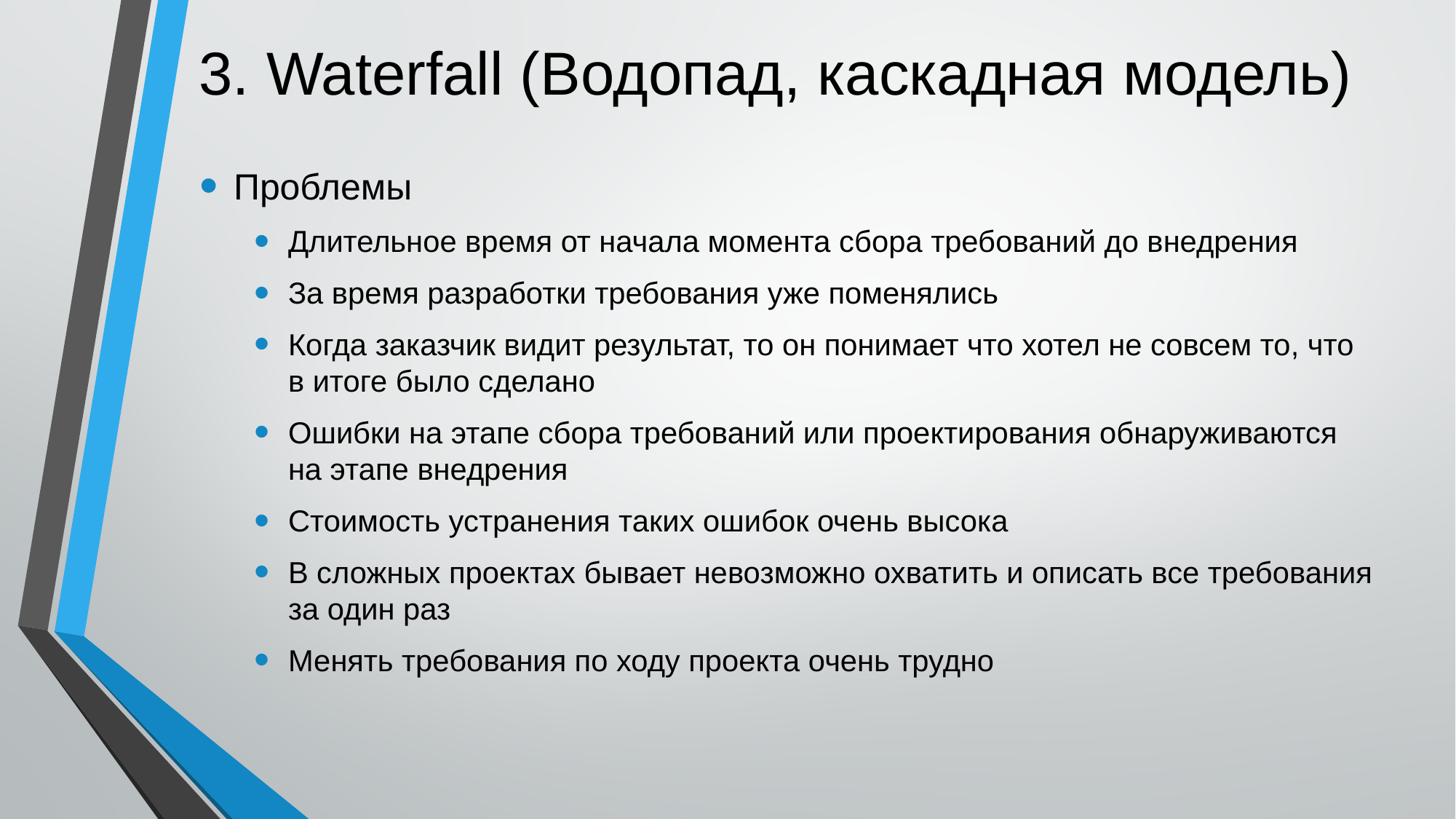

# 3. Waterfall (Водопад, каскадная модель)
Проблемы
Длительное время от начала момента сбора требований до внедрения
За время разработки требования уже поменялись
Когда заказчик видит результат, то он понимает что хотел не совсем то, что в итоге было сделано
Ошибки на этапе сбора требований или проектирования обнаруживаются на этапе внедрения
Стоимость устранения таких ошибок очень высока
В сложных проектах бывает невозможно охватить и описать все требования за один раз
Менять требования по ходу проекта очень трудно